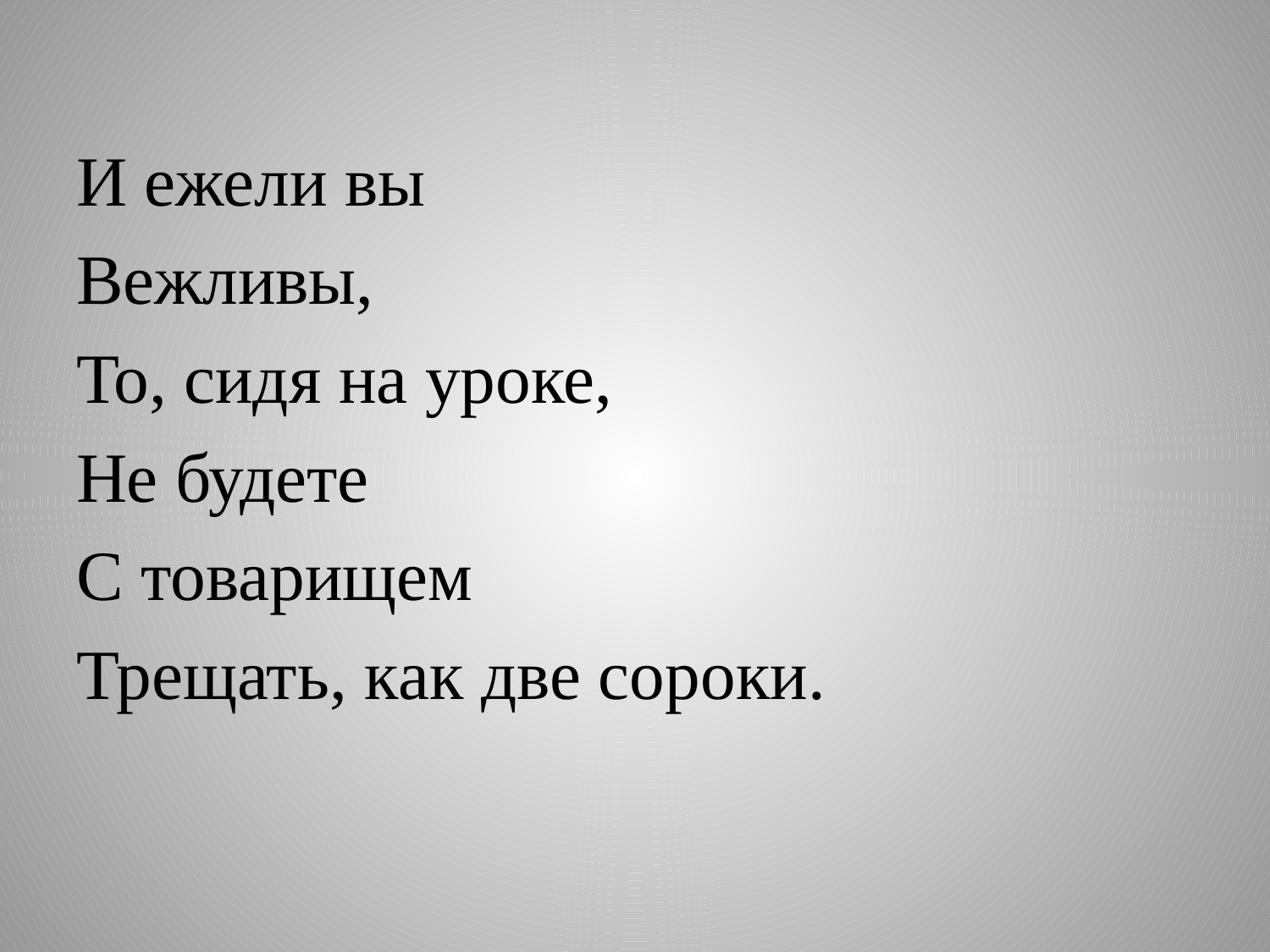

#
И ежели вы
Вежливы,
То, сидя на уроке,
Не будете
С товарищем
Трещать, как две сороки.